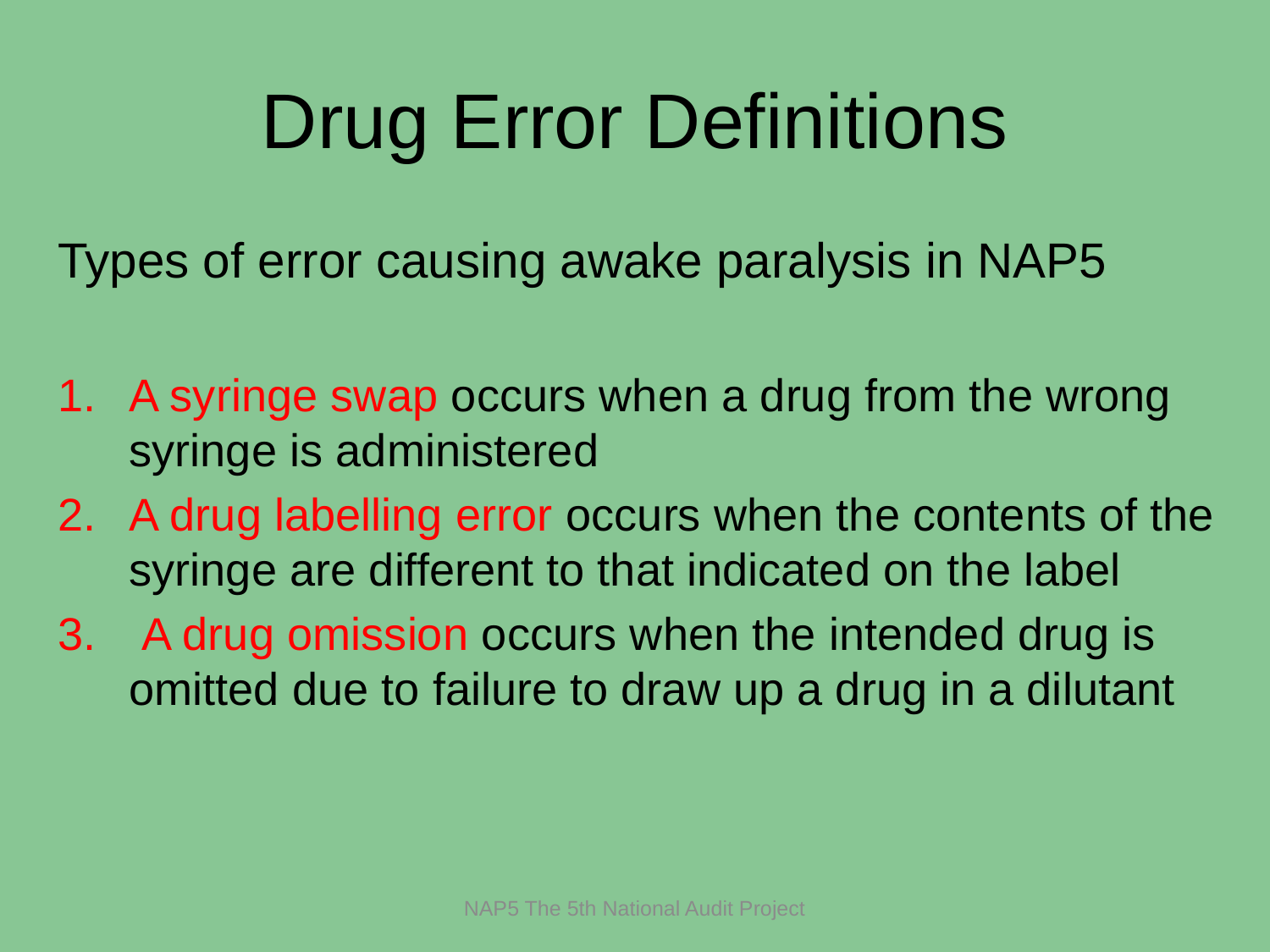

# Drug Error Definitions
Types of error causing awake paralysis in NAP5

A syringe swap occurs when a drug from the wrong syringe is administered
A drug labelling error occurs when the contents of the syringe are different to that indicated on the label
 A drug omission occurs when the intended drug is omitted due to failure to draw up a drug in a dilutant

NAP5 The 5th National Audit Project